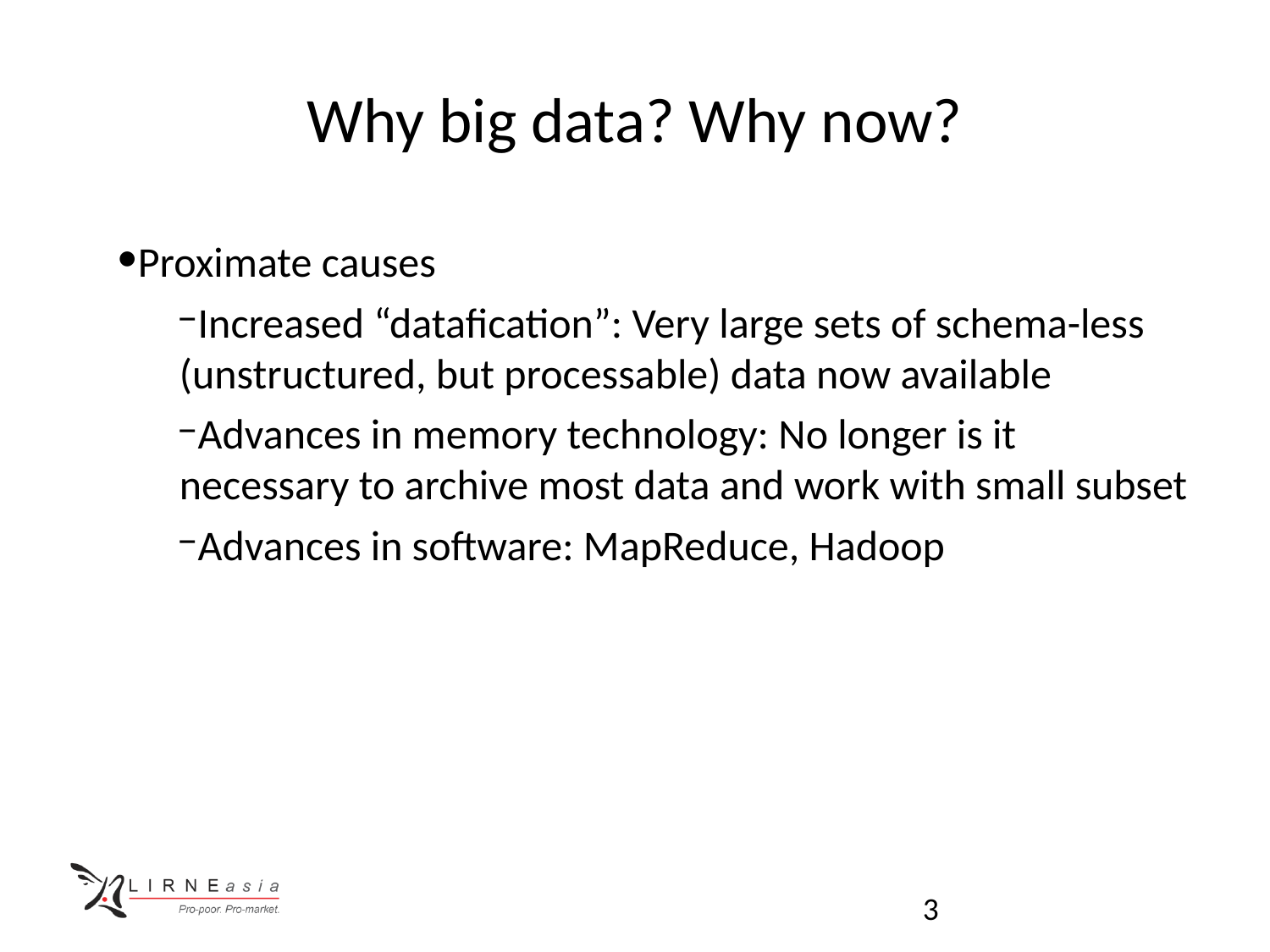

# Why big data? Why now?
Proximate causes
Increased “datafication”: Very large sets of schema-less (unstructured, but processable) data now available
Advances in memory technology: No longer is it necessary to archive most data and work with small subset
Advances in software: MapReduce, Hadoop
3